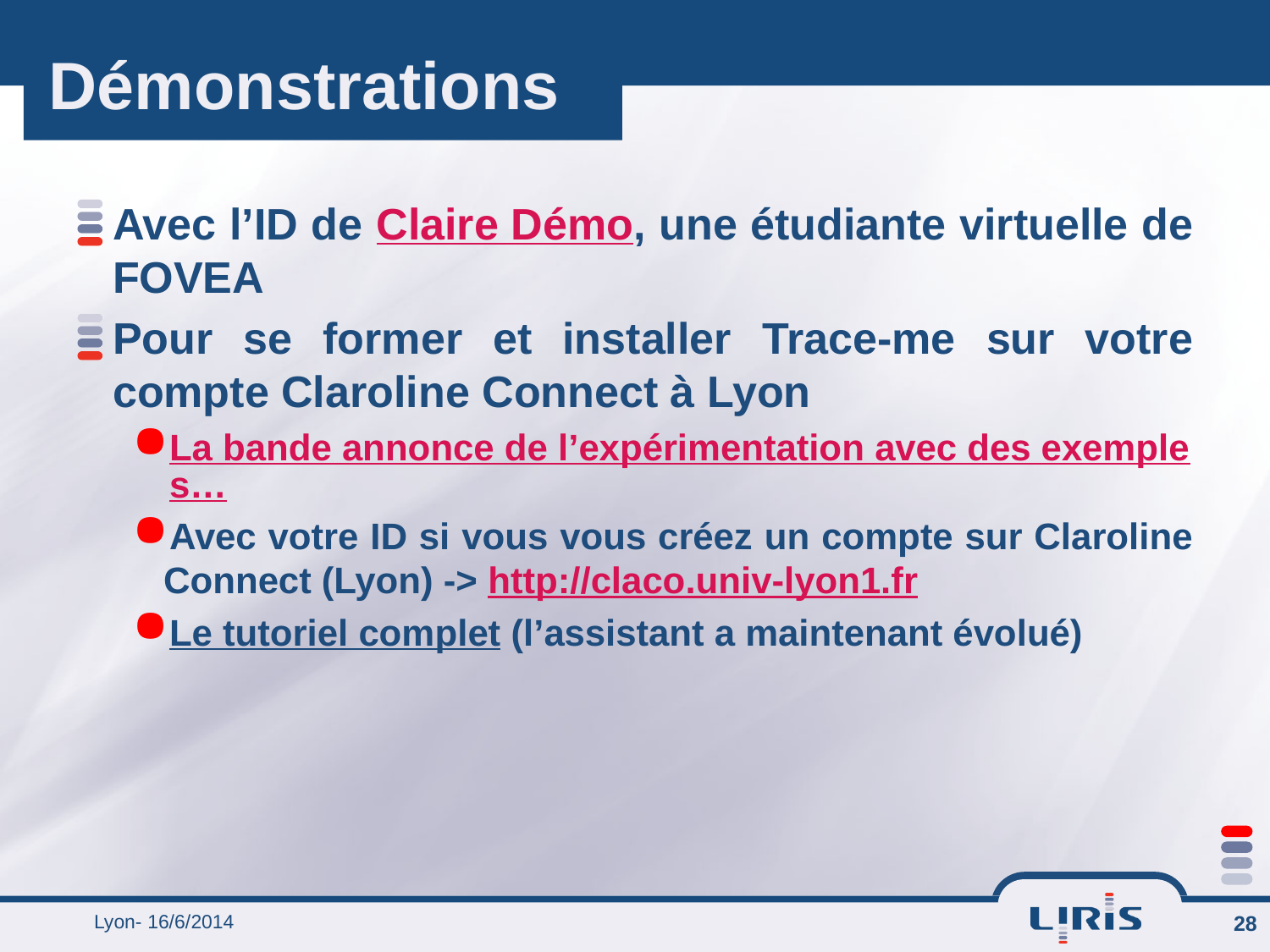

# Démonstrations
Avec l’ID de Claire Démo, une étudiante virtuelle de FOVEA
Pour se former et installer Trace-me sur votre compte Claroline Connect à Lyon
La bande annonce de l’expérimentation avec des exemples…
Avec votre ID si vous vous créez un compte sur Claroline Connect (Lyon) -> http://claco.univ-lyon1.fr
Le tutoriel complet (l’assistant a maintenant évolué)

Lyon- 16/6/2014
28